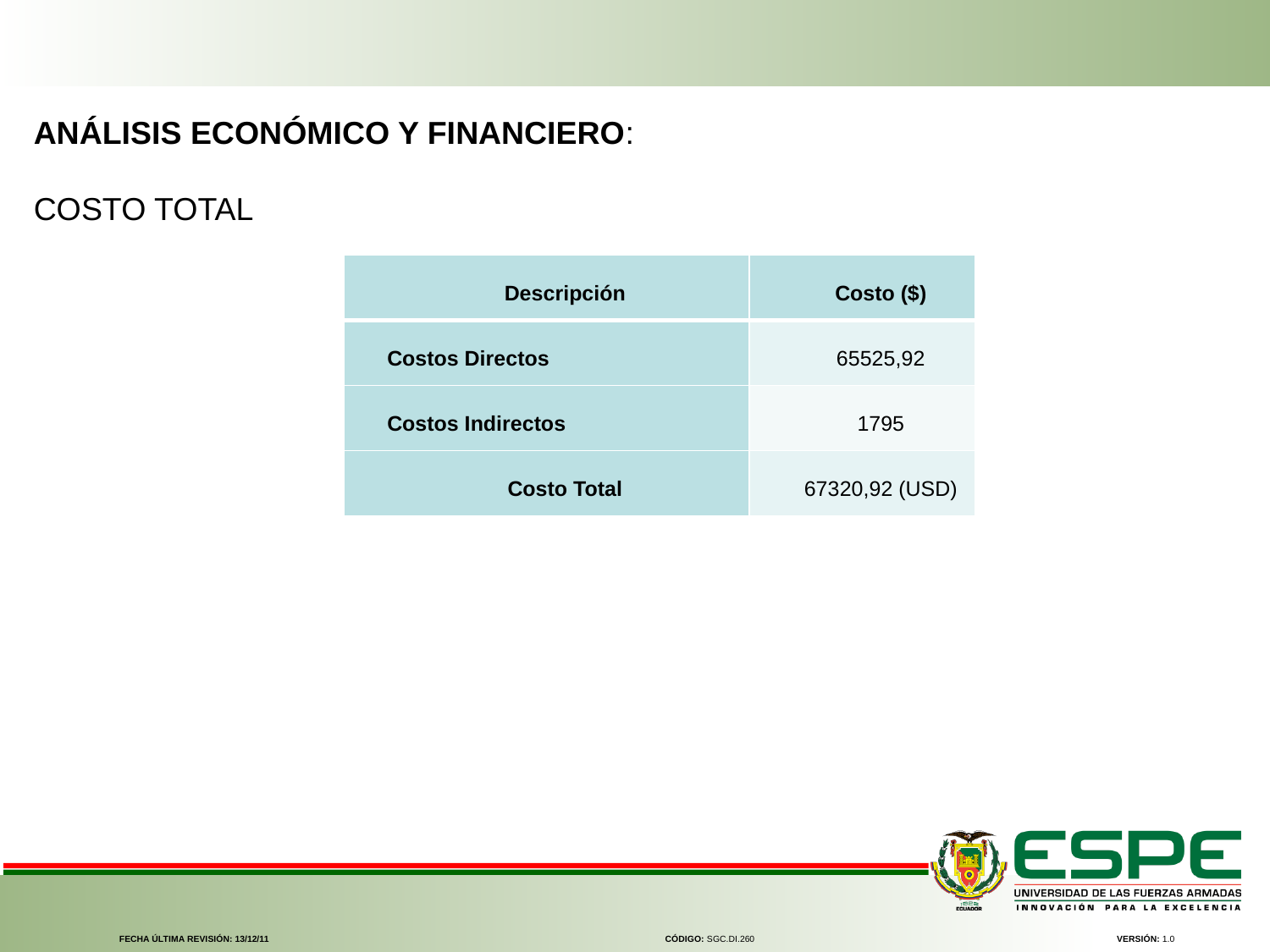

ANÁLISIS ECONÓMICO Y FINANCIERO:

COSTO TOTAL

| Descripción | Costo ($) |
| --- | --- |
| Costos Directos | 65525,92 |
| Costos Indirectos | 1795 |
| Costo Total | 67320,92 (USD) |
FECHA ÚLTIMA REVISIÓN: 13/12/11
CÓDIGO: SGC.DI.260
VERSIÓN: 1.0